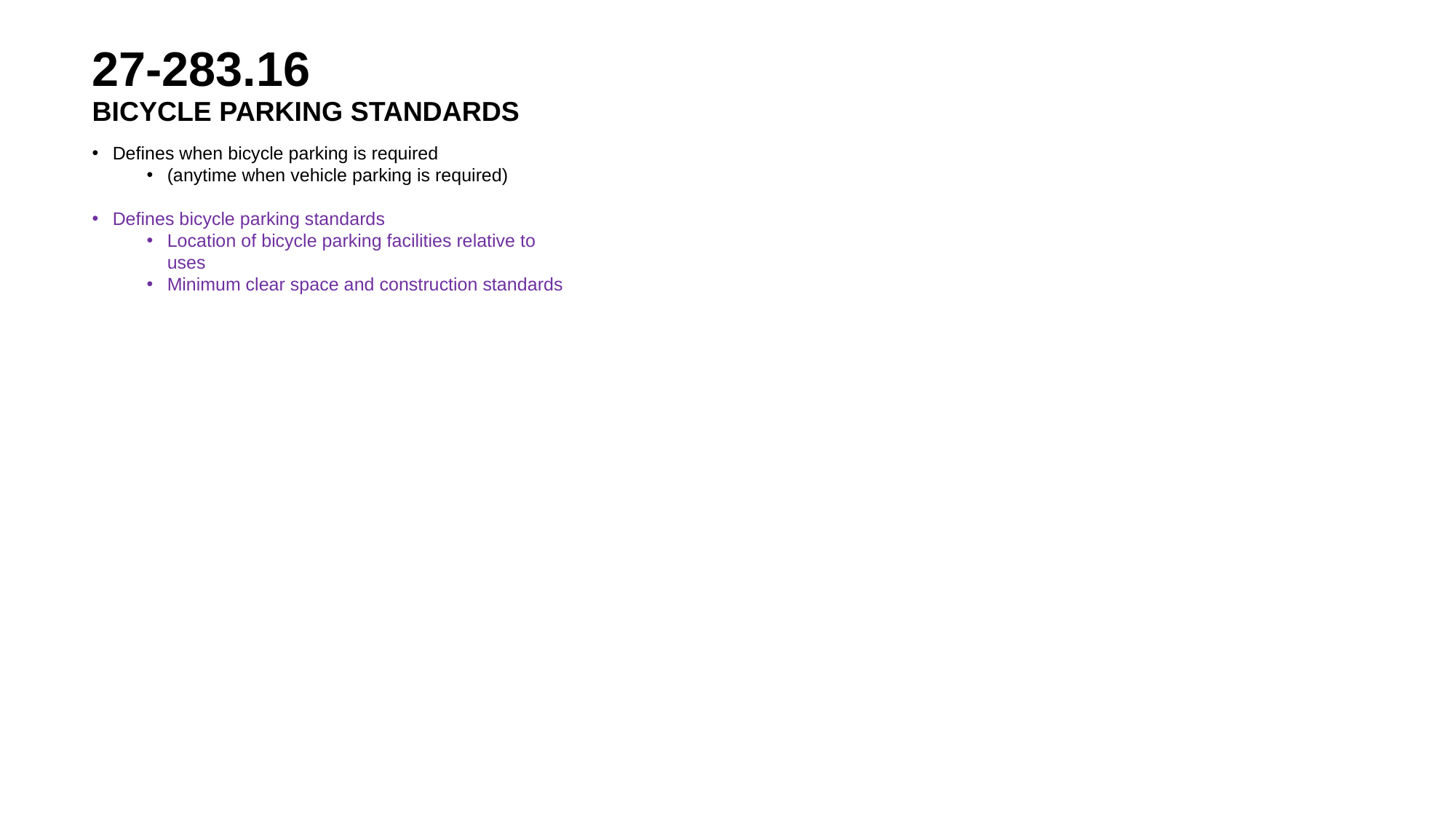

27-283.16
BICYCLE PARKING STANDARDS
Defines when bicycle parking is required
(anytime when vehicle parking is required)

Defines bicycle parking standards
Location of bicycle parking facilities relative to uses
Minimum clear space and construction standards